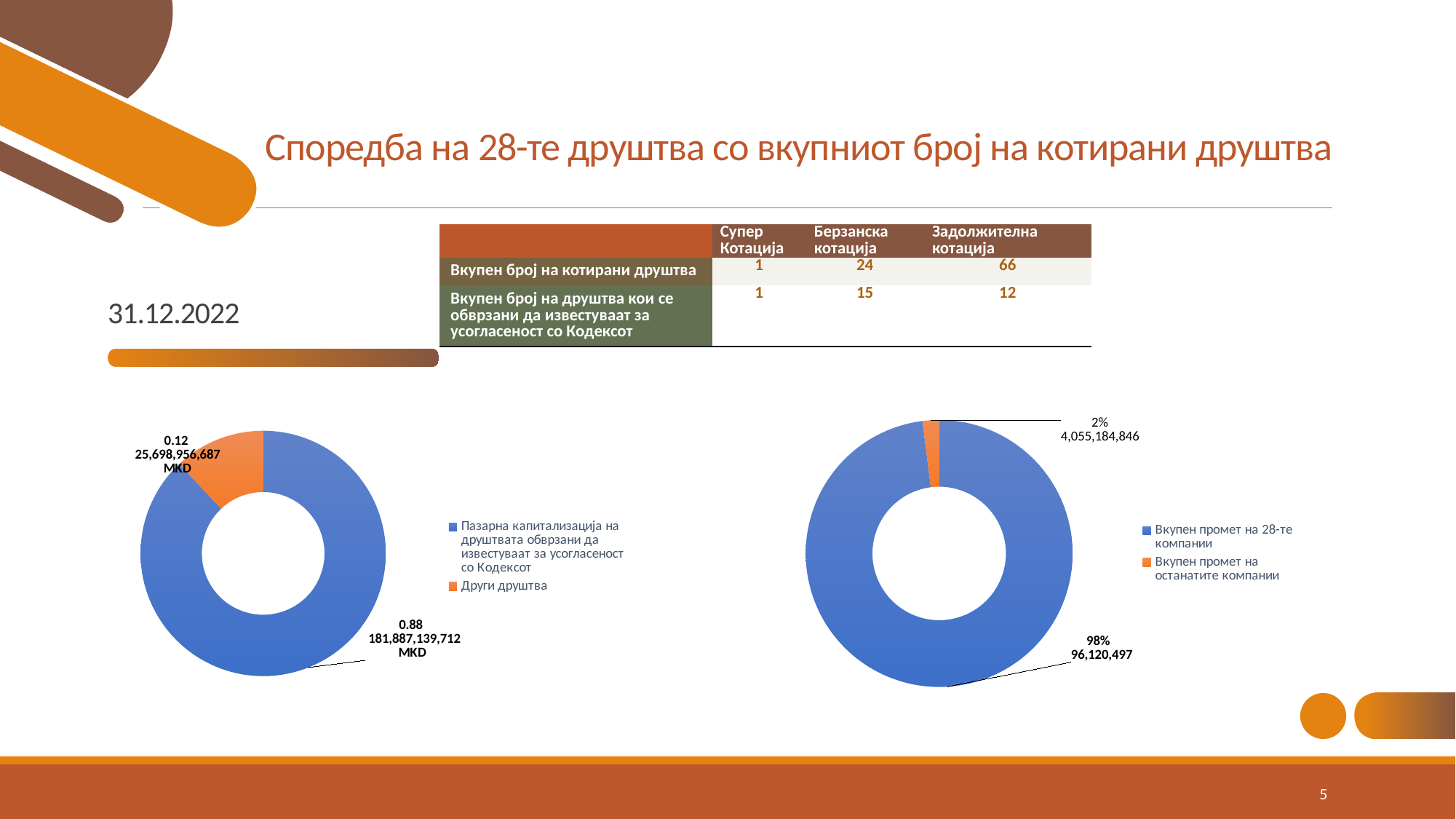

Споредба на 28-те друштва со вкупниот број на котирани друштва
|  | Супер Котација | Берзанска котација | Задолжителна котација |
| --- | --- | --- | --- |
| Вкупен број на котирани друштва | 1 | 24 | 66 |
| Вкупен број на друштва кои се обврзани да известуваат за усогласеност со Кодексот | 1 | 15 | 12 |
# 31.12.2022

### Chart

| Category |  |
|---|---|
| Вкупен промет на 28-те компании | 0.98 |
| Вкупен промет на останатите компании | 0.02 |

### Chart

| Category |  |
|---|---|
| Пазарна капитализација на друштвата обврзани да известуваат за усогласеност со Кодексот | 0.88 |
| Други друштва | 0.12 |
ADD A FOOTER
5